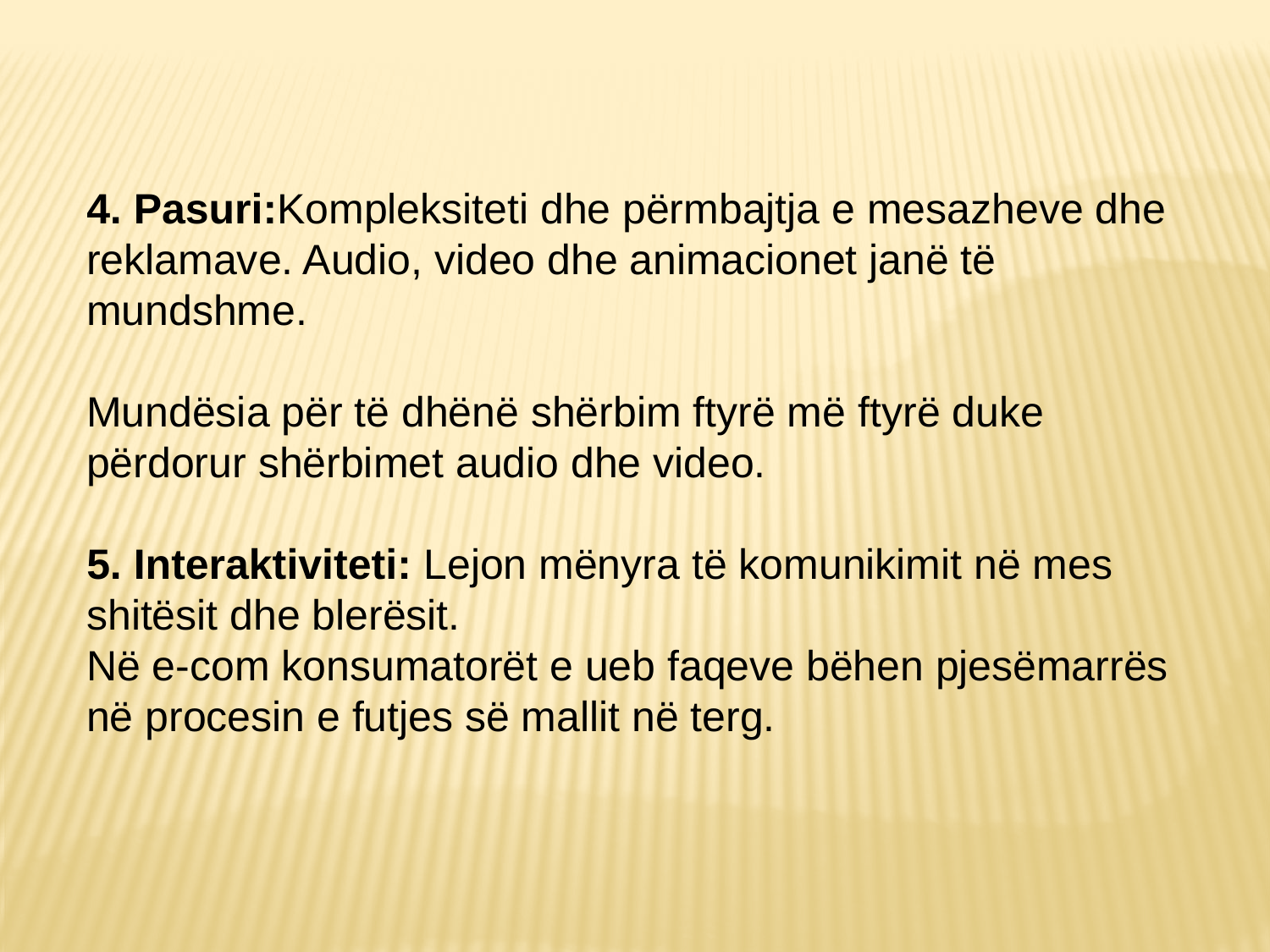

4. Pasuri:Kompleksiteti dhe përmbajtja e mesazheve dhe reklamave. Audio, video dhe animacionet janë të mundshme.

Mundësia për të dhënë shërbim ftyrë më ftyrë duke përdorur shërbimet audio dhe video.

5. Interaktiviteti: Lejon mënyra të komunikimit në mes shitësit dhe blerësit.
Në e-com konsumatorët e ueb faqeve bëhen pjesëmarrës në procesin e futjes së mallit në terg.